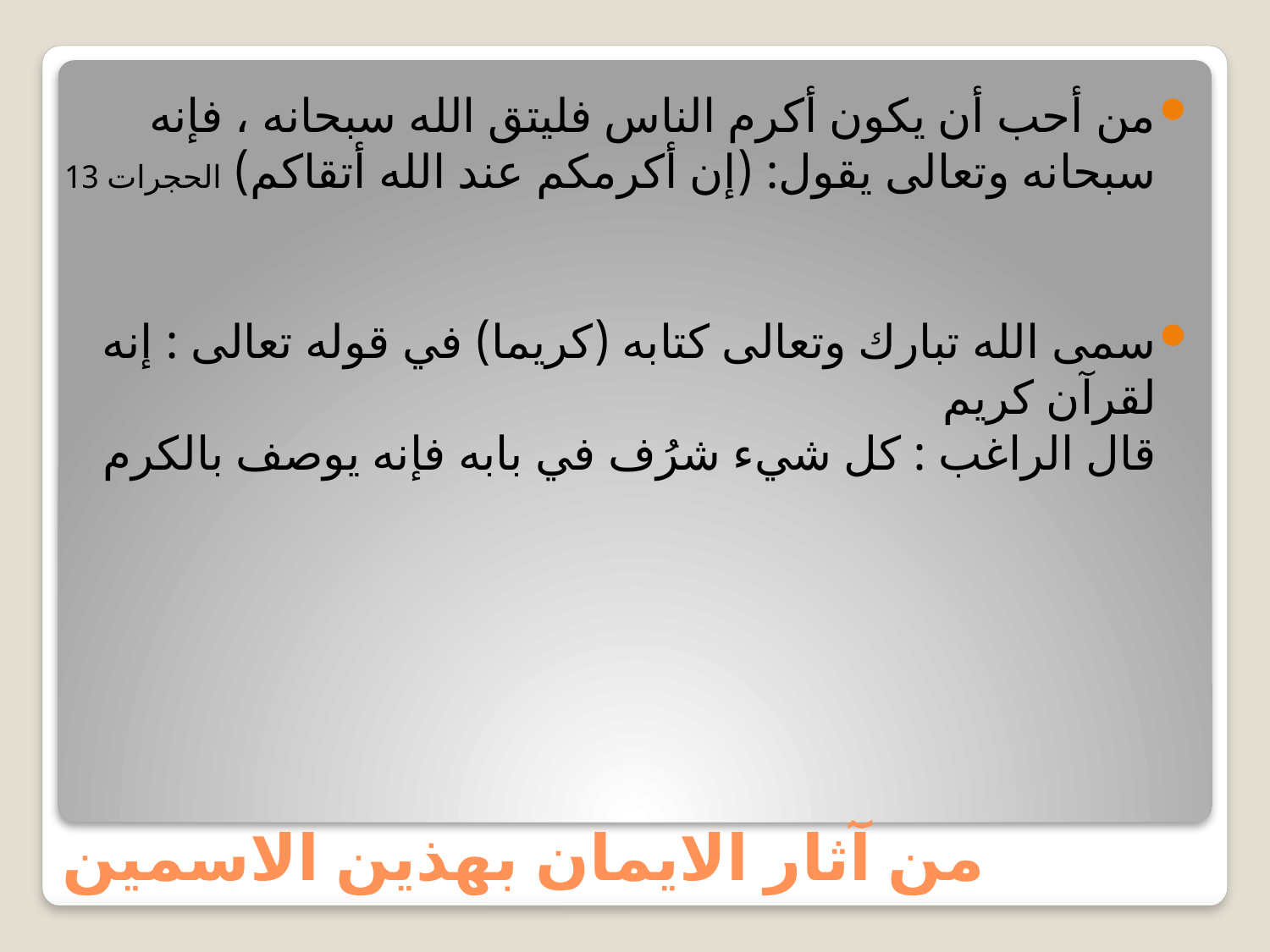

من أحب أن يكون أكرم الناس فليتق الله سبحانه ، فإنه سبحانه وتعالى يقول: (إن أكرمكم عند الله أتقاكم) الحجرات 13
سمى الله تبارك وتعالى كتابه (كريما) في قوله تعالى : إنه لقرآن كريم
قال الراغب : كل شيء شرُف في بابه فإنه يوصف بالكرم
# من آثار الايمان بهذين الاسمين